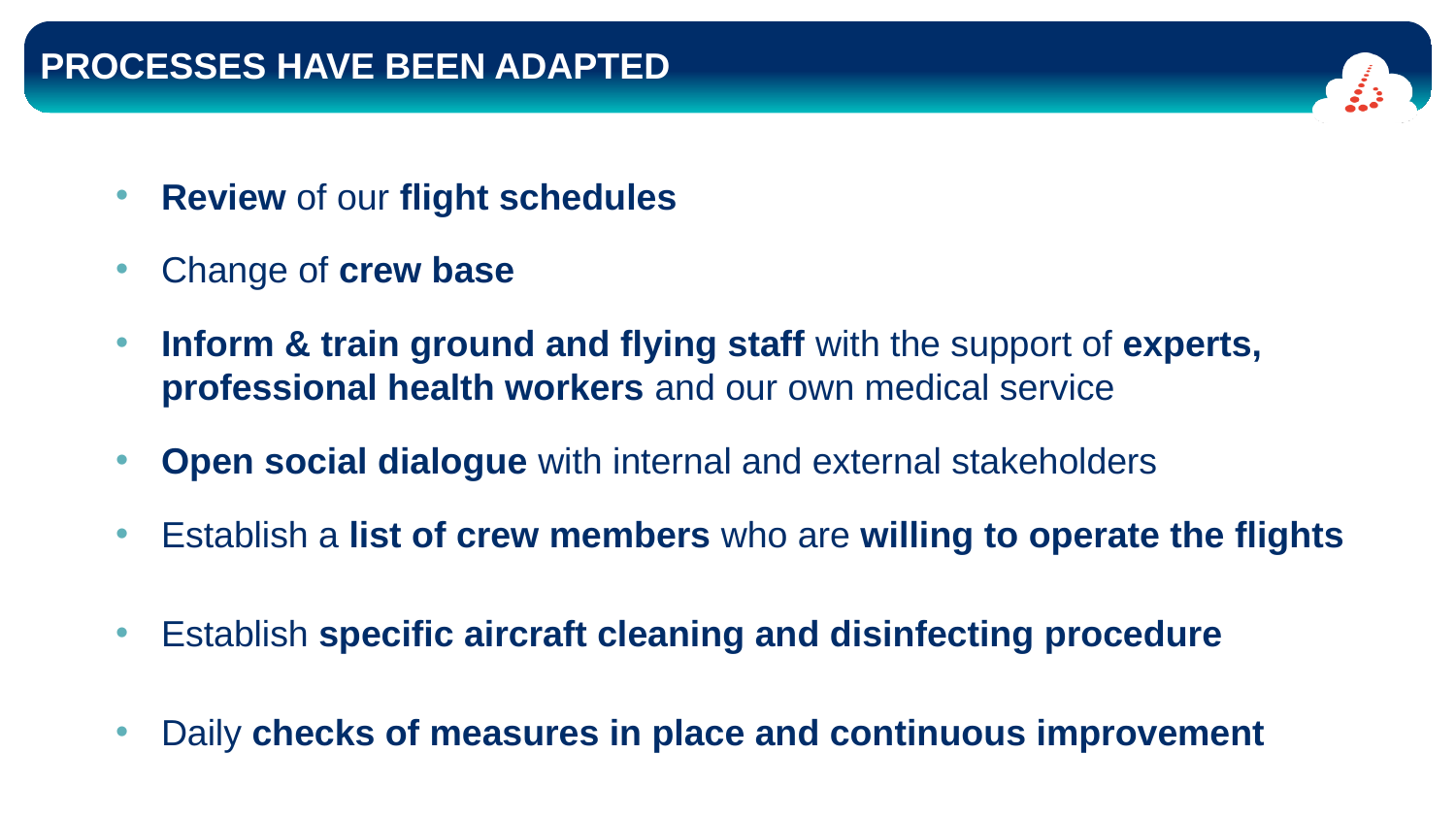

# PROCESSES HAVE BEEN ADAPTED
Review of our flight schedules

Change of crew base

Inform & train ground and flying staff with the support of experts, professional health workers and our own medical service

Open social dialogue with internal and external stakeholders

Establish a list of crew members who are willing to operate the flights

Establish specific aircraft cleaning and disinfecting procedure

Daily checks of measures in place and continuous improvement